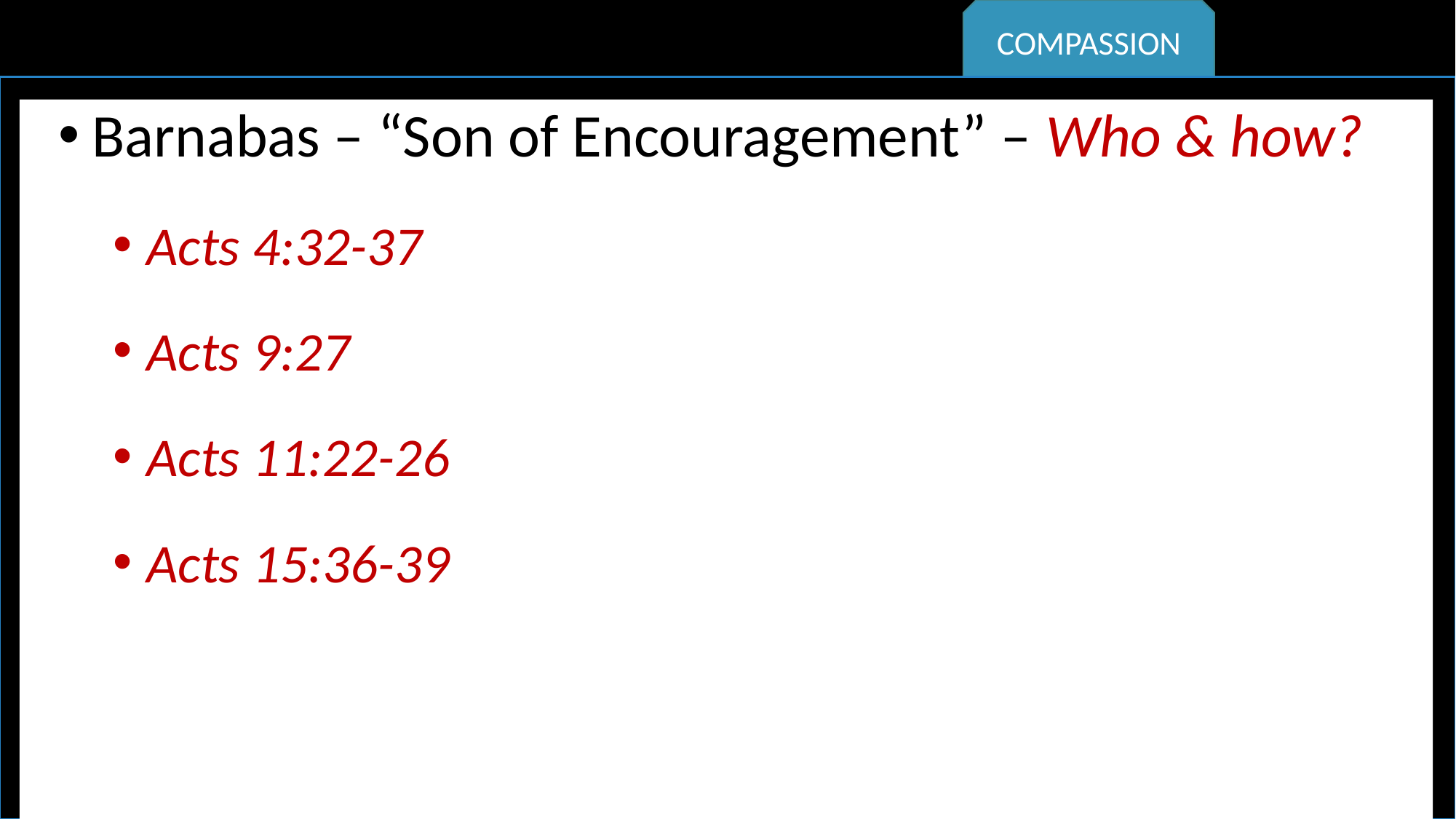

COMPASSION

Barnabas – “Son of Encouragement” – Who & how?
Acts 4:32-37
Acts 9:27
Acts 11:22-26
Acts 15:36-39
HUMILITY
RESPECT
MATURITY
KINDNESS
DILIGENCE
PERSEVERANCE
FAITHFULNESS
CONTENTMENT
COURAGE
INTEGRITY
MORAL PURITY